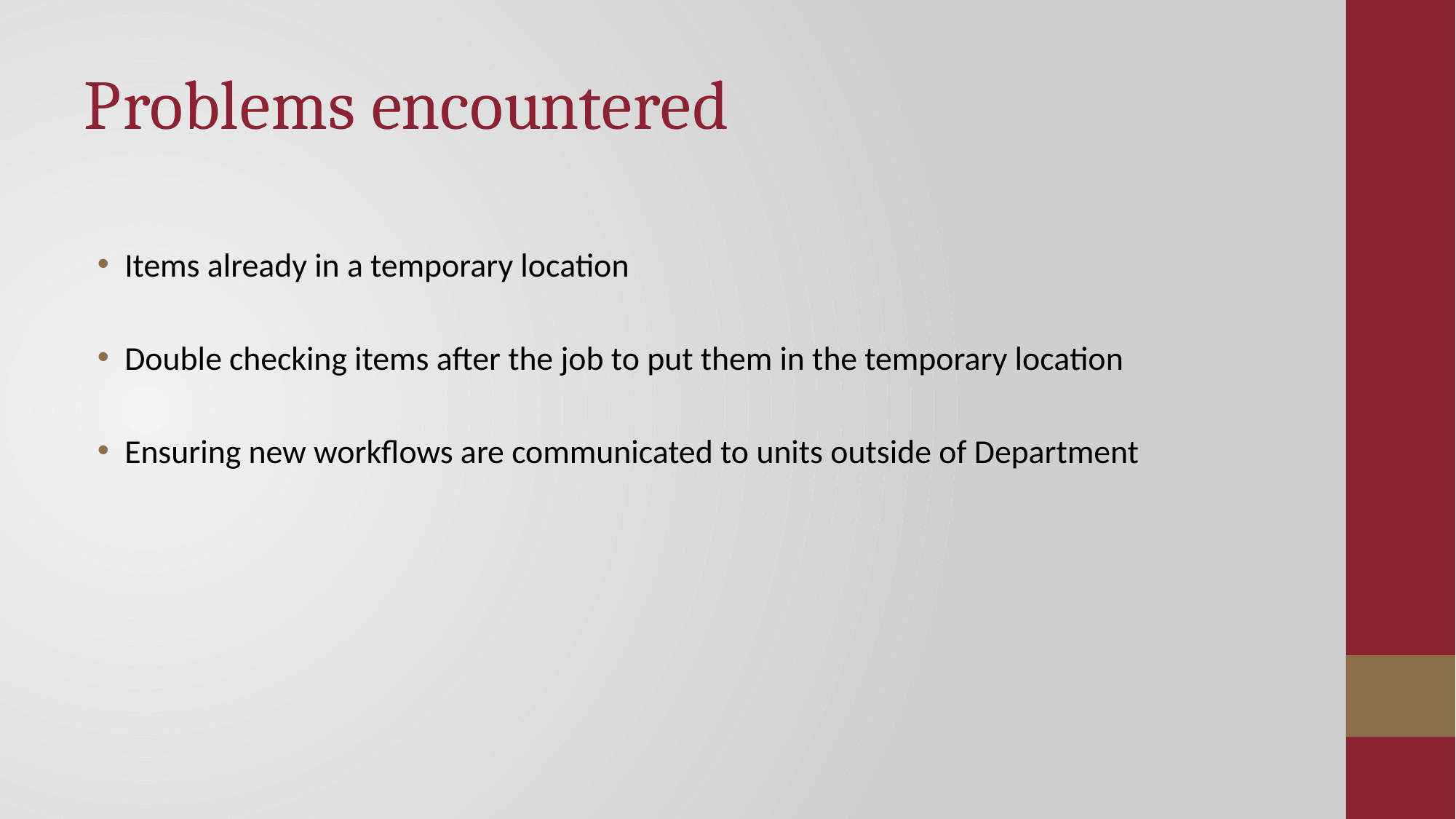

# Problems encountered

Items already in a temporary location

Double checking items after the job to put them in the temporary location

Ensuring new workflows are communicated to units outside of Department